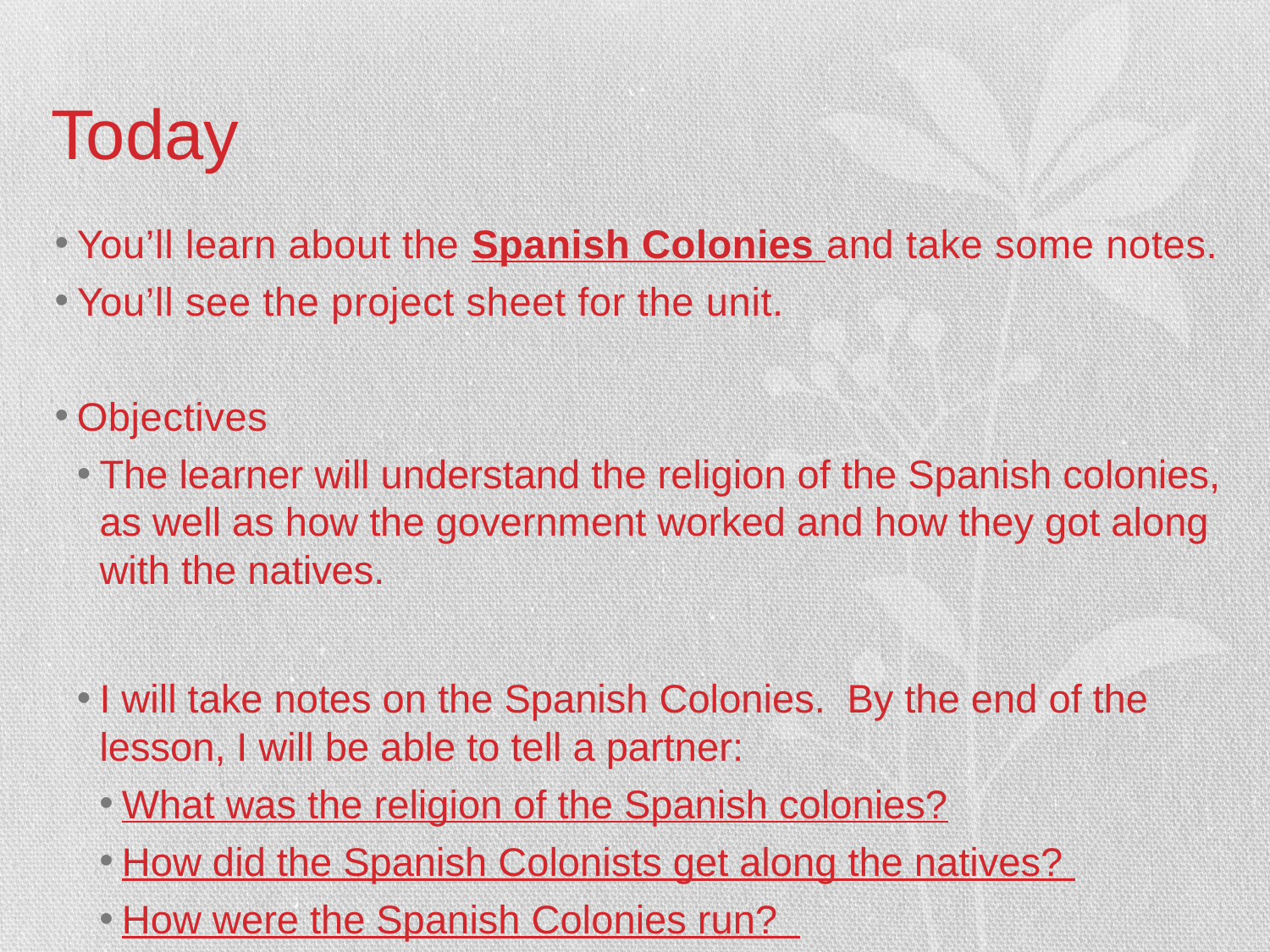

# Today
You’ll learn about the Spanish Colonies and take some notes.
You’ll see the project sheet for the unit.

Objectives
The learner will understand the religion of the Spanish colonies, as well as how the government worked and how they got along with the natives.

I will take notes on the Spanish Colonies.  By the end of the lesson, I will be able to tell a partner:
What was the religion of the Spanish colonies?
How did the Spanish Colonists get along the natives?
How were the Spanish Colonies run?